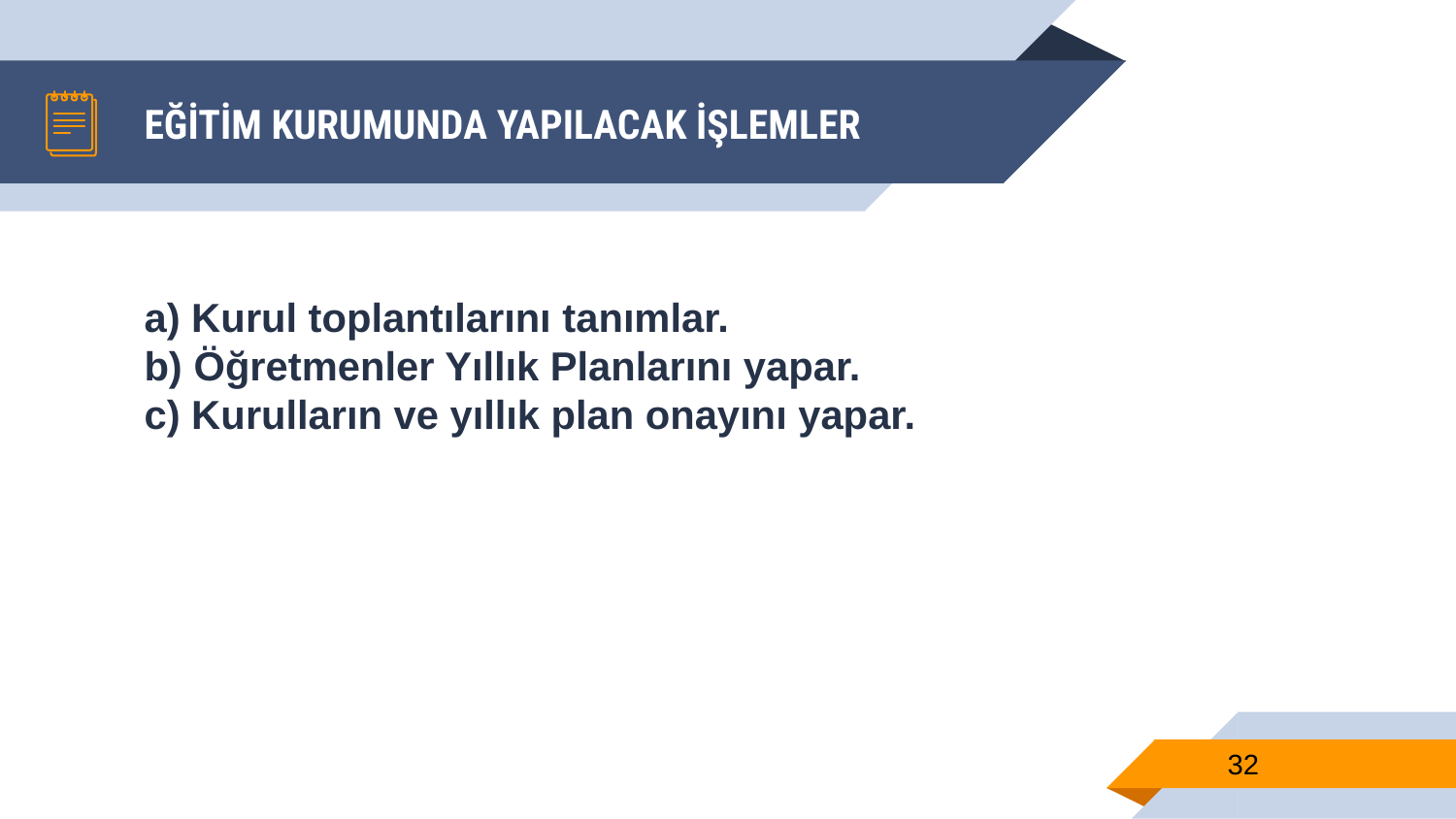

# EĞİTİM KURUMUNDA YAPILACAK İŞLEMLER

a) Kurul toplantılarını tanımlar.
b) Öğretmenler Yıllık Planlarını yapar.
c) Kurulların ve yıllık plan onayını yapar.

32